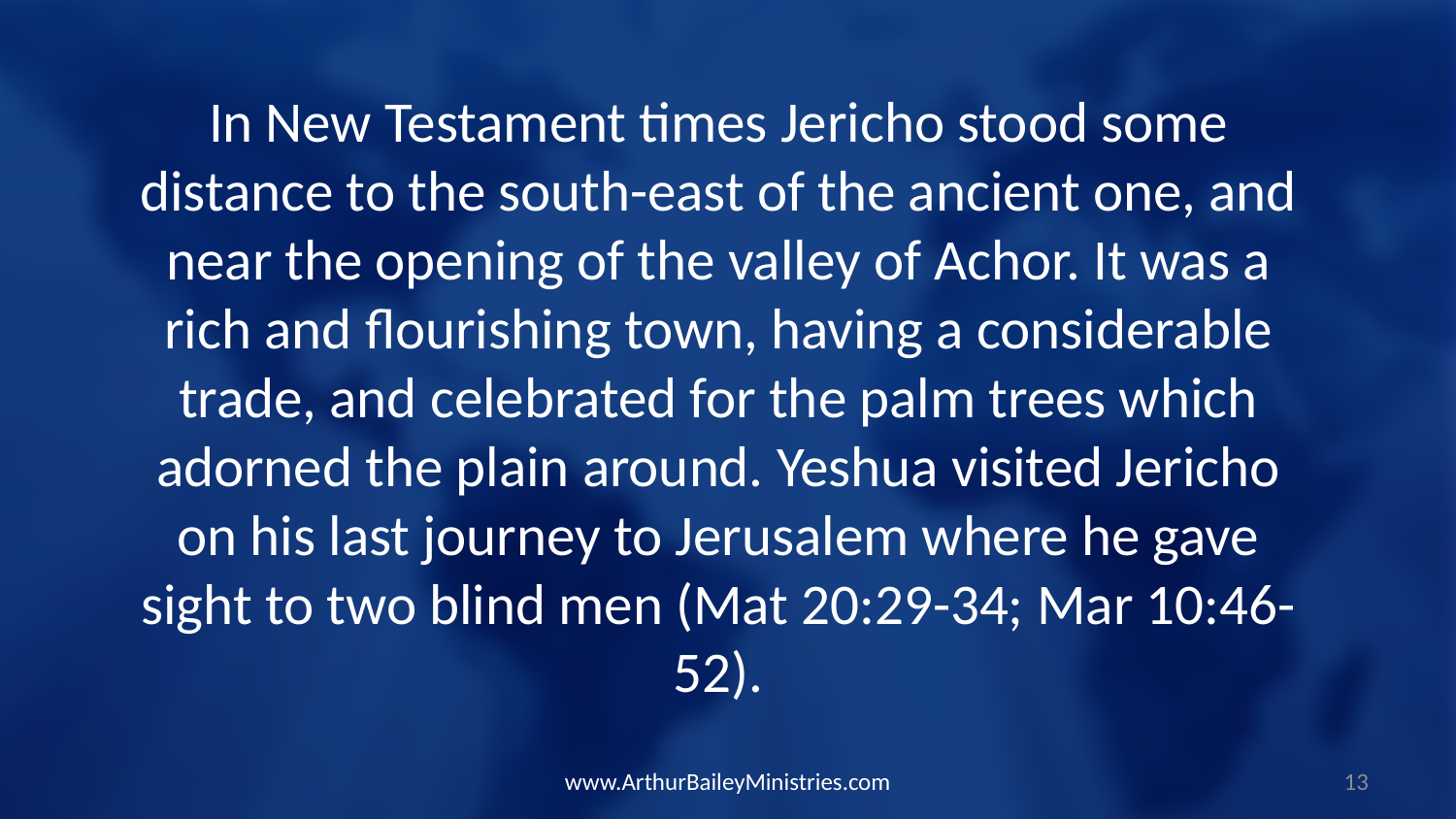

In New Testament times Jericho stood some distance to the south-east of the ancient one, and near the opening of the valley of Achor. It was a rich and flourishing town, having a considerable trade, and celebrated for the palm trees which adorned the plain around. Yeshua visited Jericho on his last journey to Jerusalem where he gave sight to two blind men (Mat 20:29-34; Mar 10:46-52).
www.ArthurBaileyMinistries.com
13